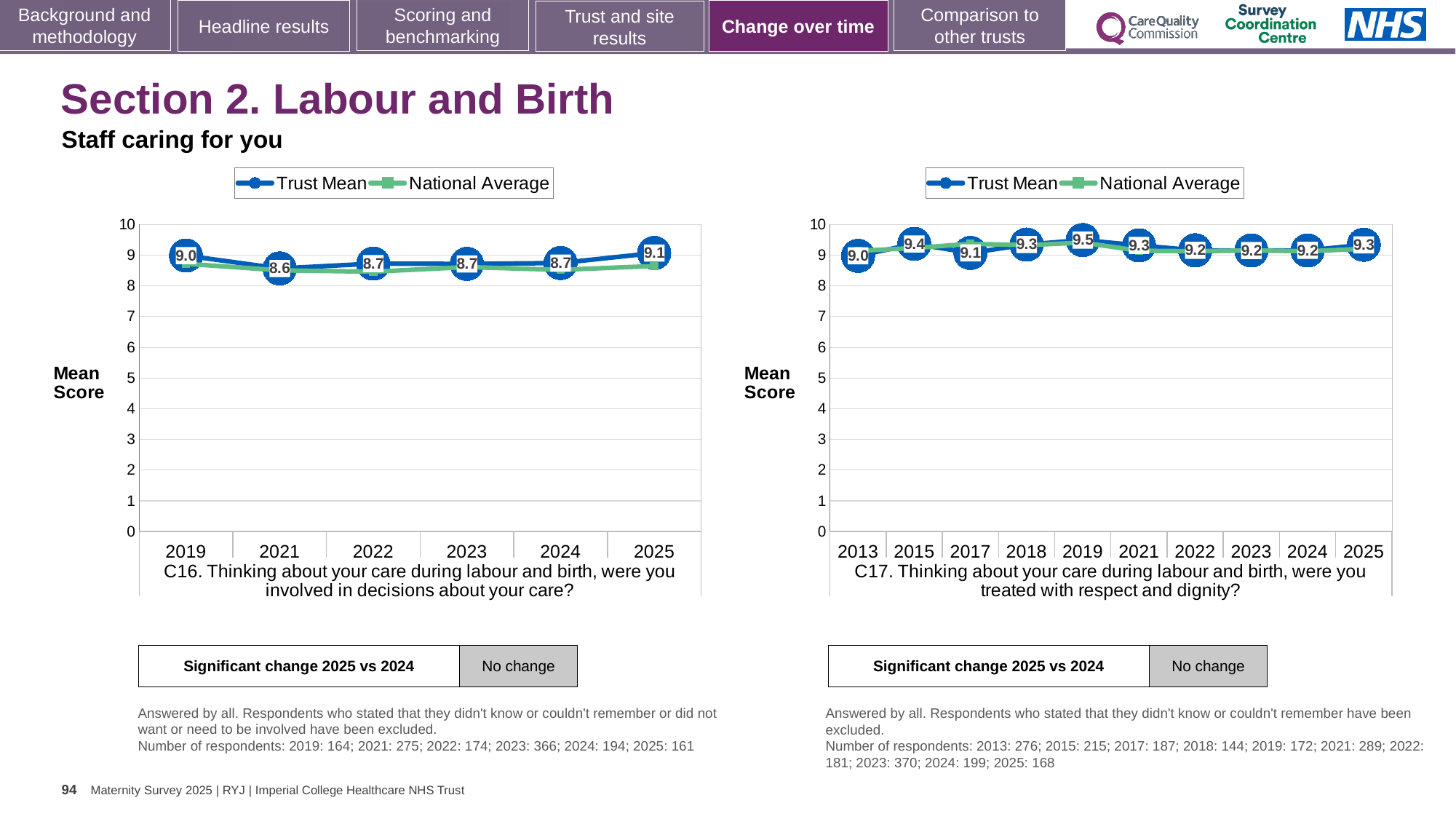

# Section 2. Labour and Birth
Staff caring for you

### Chart

| Category | Trust Mean | National Average |
|---|---|---|
| 2019 | 8.985253325302441 | 8.718690948994155 |
| 2021 | 8.566760021091827 | 8.505303455355547 |
| 2022 | 8.724078777612224 | 8.461507031120597 |
| 2023 | 8.715139715463776 | 8.611297935737216 |
| 2024 | 8.743098704999927 | 8.52109721217814 |
| 2025 | 9.069377609763844 | 8.644805561846152 |

### Chart

| Category | Trust Mean | National Average |
|---|---|---|
| 2013 | 8.976649301805887 | 9.138546999961067 |
| 2015 | 9.366494766117627 | 9.231617645126759 |
| 2017 | 9.07170564033638 | 9.367593548648186 |
| 2018 | 9.343823052768348 | 9.324567682623162 |
| 2019 | 9.489808066940585 | 9.406781776182266 |
| 2021 | 9.318440342334647 | 9.142266541253438 |
| 2022 | 9.157027412792077 | 9.1261822553367 |
| 2023 | 9.151852060291972 | 9.154460787850113 |
| 2024 | 9.153445929687699 | 9.126387956298561 |
| 2025 | 9.337644097105091 | 9.205429639425253 |
| Significant change 2025 vs 2024 | No change |
| --- | --- |
| Significant change 2025 vs 2024 | No change |
| --- | --- |
Answered by all. Respondents who stated that they didn't know or couldn't remember or did not want or need to be involved have been excluded.
Number of respondents: 2019: 164; 2021: 275; 2022: 174; 2023: 366; 2024: 194; 2025: 161
Answered by all. Respondents who stated that they didn't know or couldn't remember have been excluded.
Number of respondents: 2013: 276; 2015: 215; 2017: 187; 2018: 144; 2019: 172; 2021: 289; 2022: 181; 2023: 370; 2024: 199; 2025: 168
94